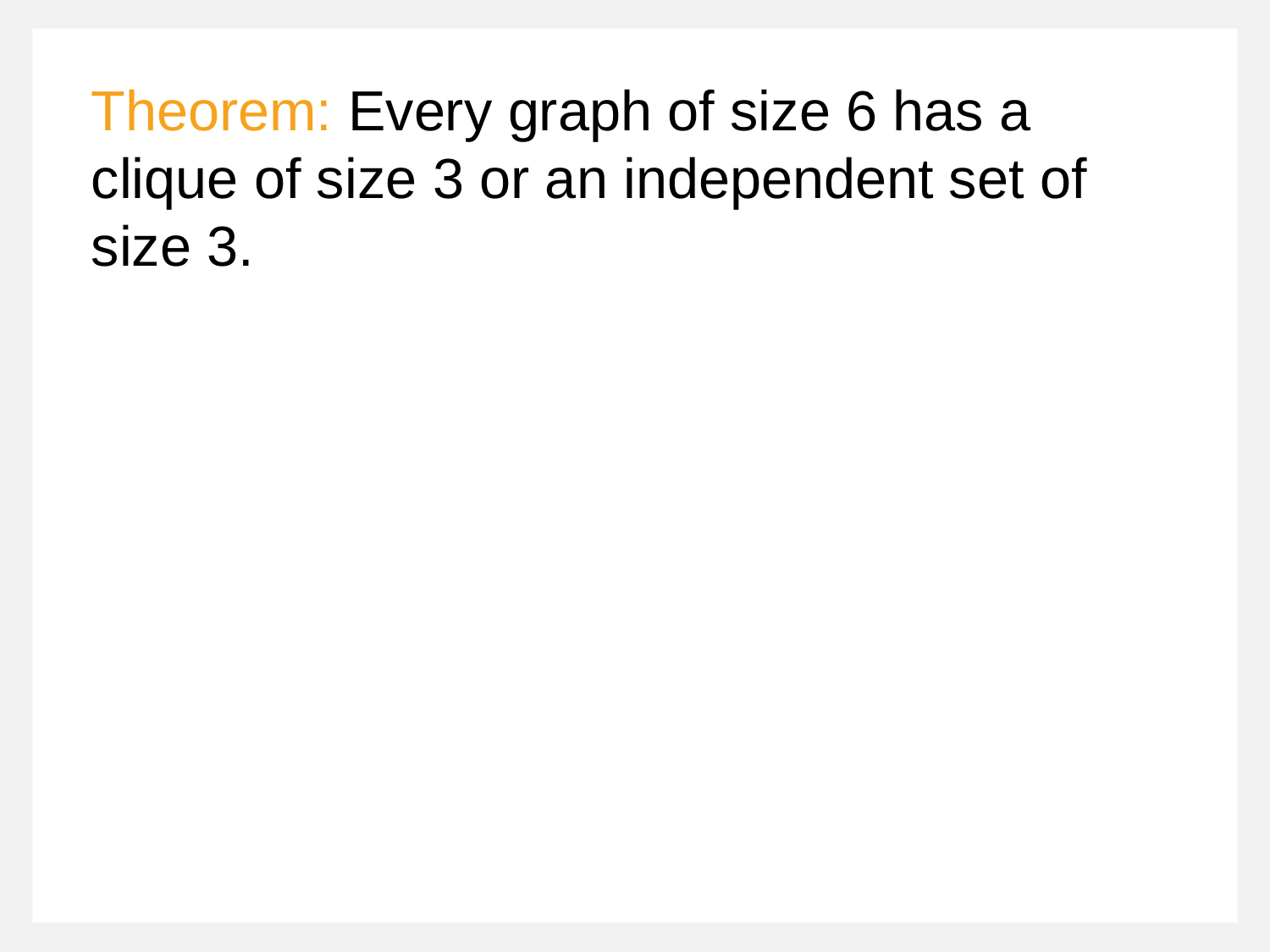

Theorem: Every graph of size 6 has a clique of size 3 or an independent set of size 3.